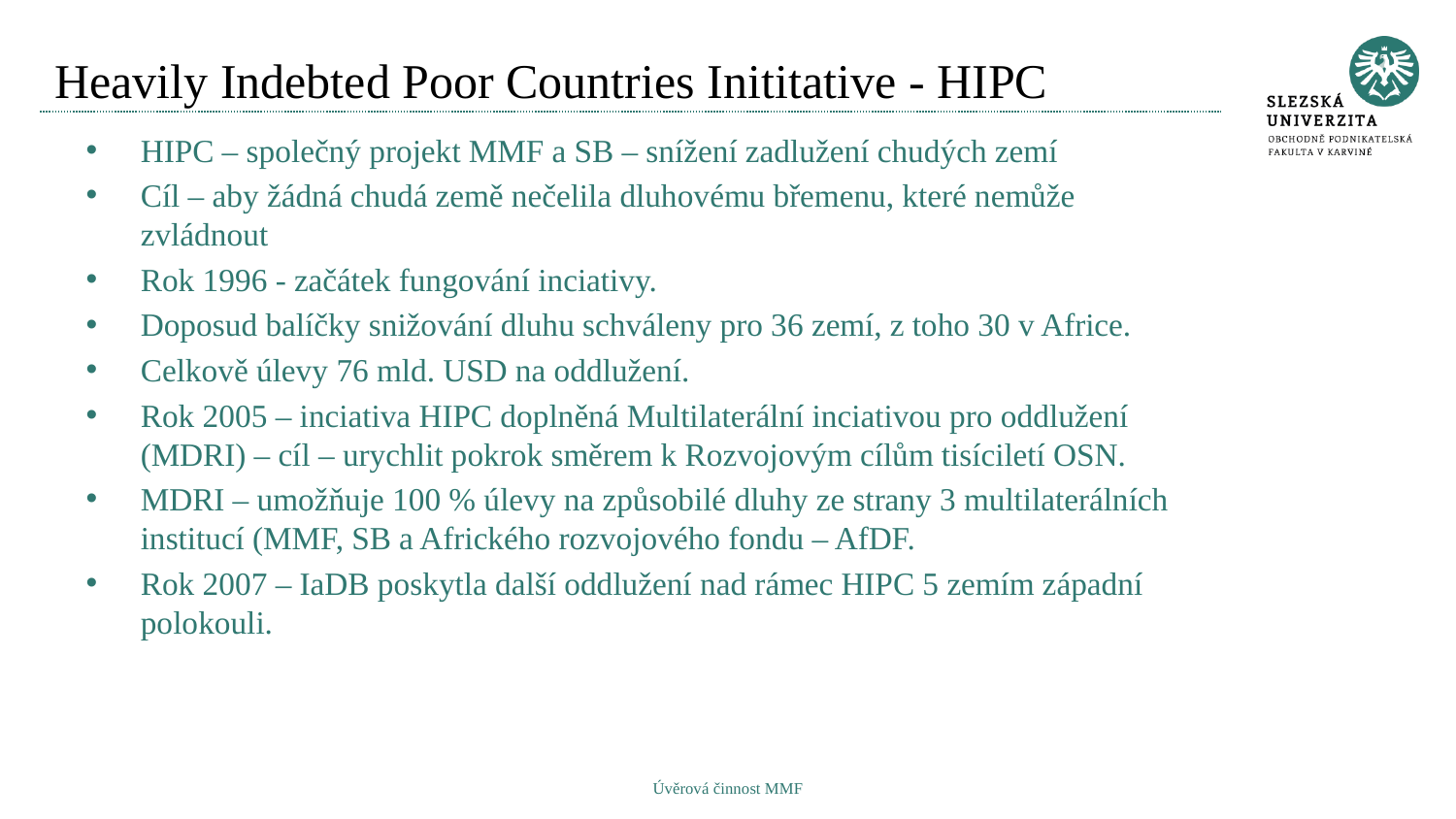

# Heavily Indebted Poor Countries Inititative - HIPC
HIPC – společný projekt MMF a SB – snížení zadlužení chudých zemí
Cíl – aby žádná chudá země nečelila dluhovému břemenu, které nemůže zvládnout
Rok 1996 - začátek fungování inciativy.
Doposud balíčky snižování dluhu schváleny pro 36 zemí, z toho 30 v Africe.
Celkově úlevy 76 mld. USD na oddlužení.
Rok 2005 – inciativa HIPC doplněná Multilaterální inciativou pro oddlužení (MDRI) – cíl – urychlit pokrok směrem k Rozvojovým cílům tisíciletí OSN.
MDRI – umožňuje 100 % úlevy na způsobilé dluhy ze strany 3 multilaterálních institucí (MMF, SB a Afrického rozvojového fondu – AfDF.
Rok 2007 – IaDB poskytla další oddlužení nad rámec HIPC 5 zemím západní polokouli.